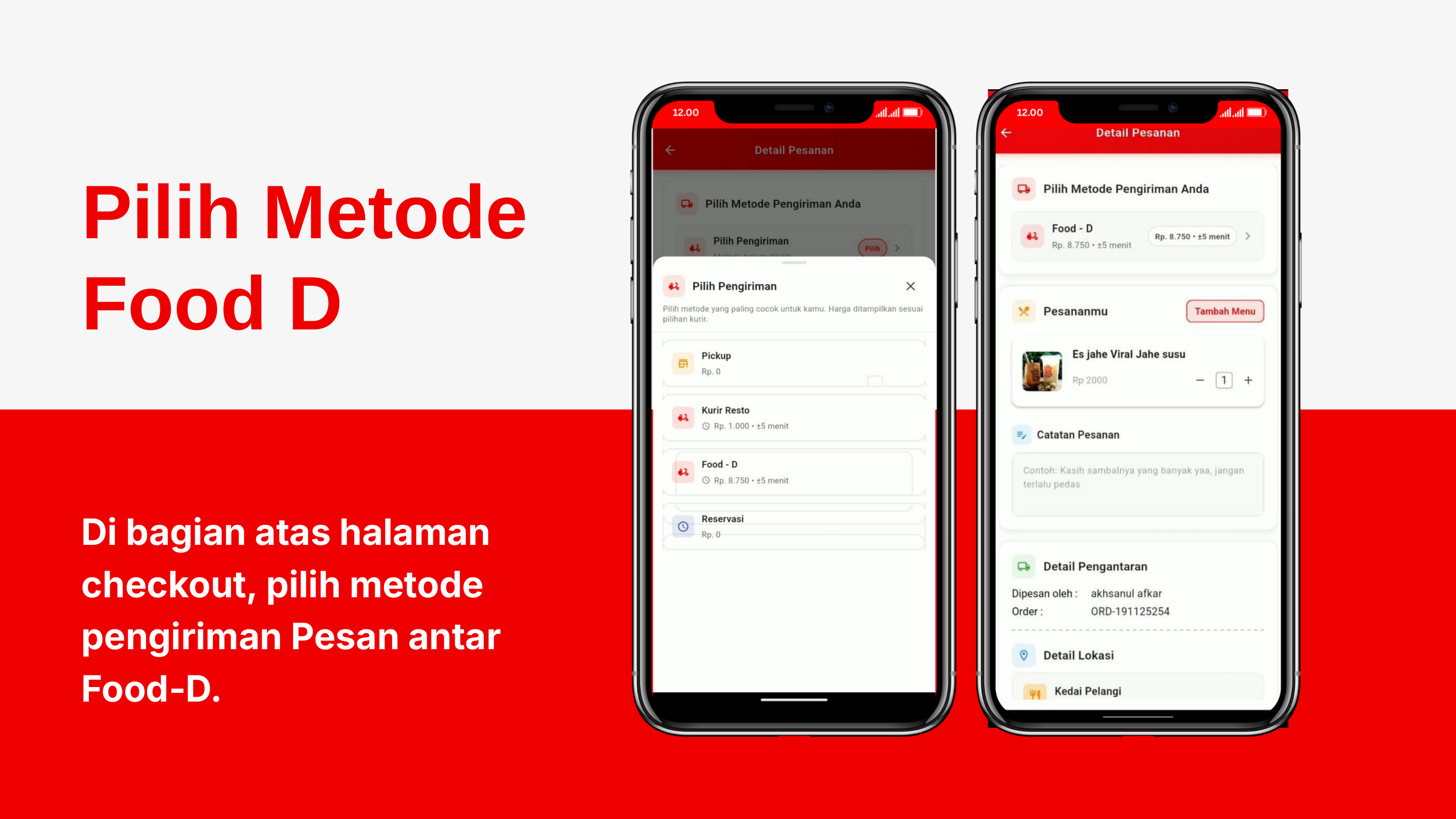

Pilih Metode Food D

Di bagian atas halaman checkout, pilih metode pengiriman Pesan antar  Food-D.